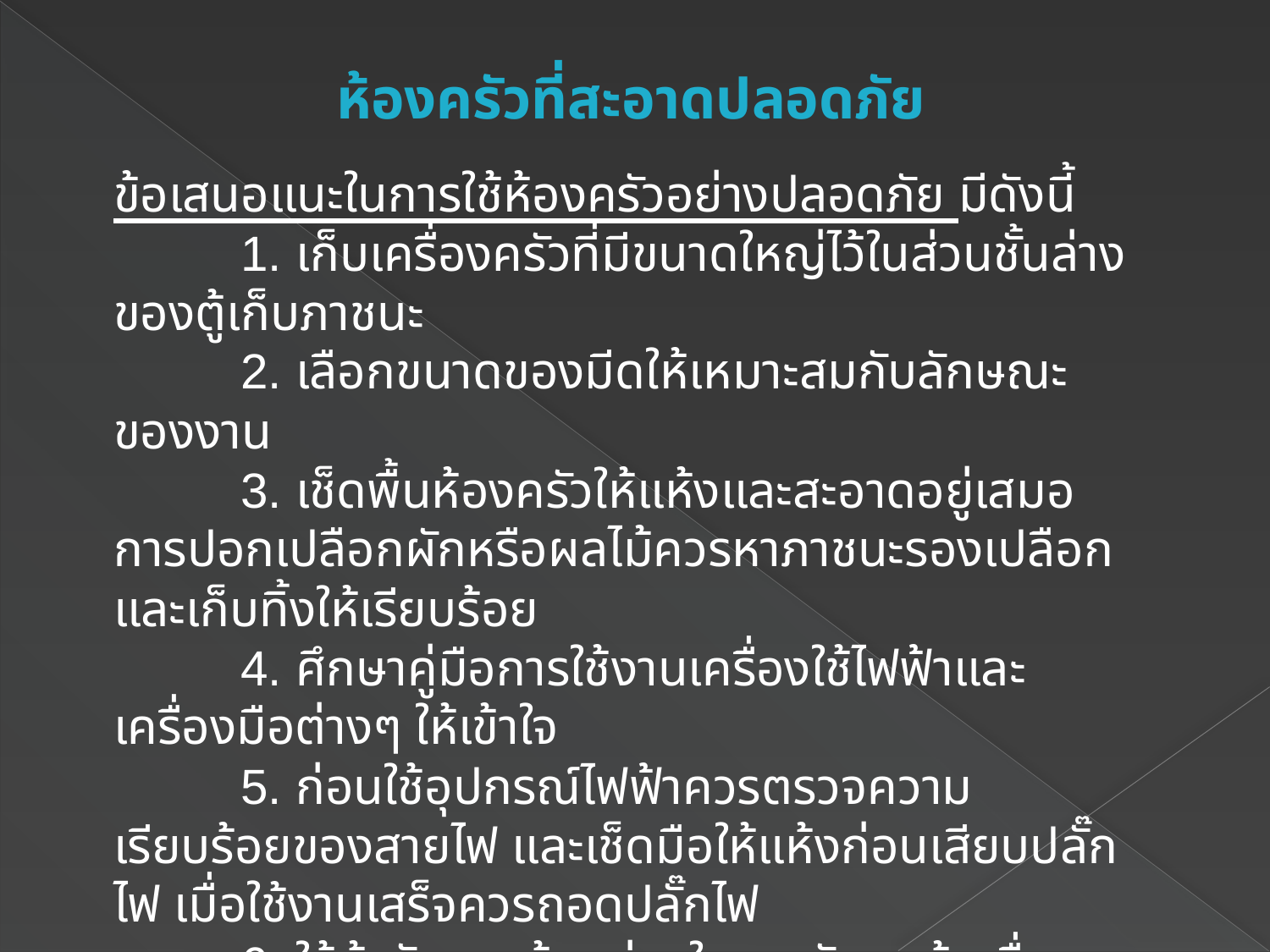

ห้องครัวที่สะอาดปลอดภัย
ข้อเสนอแนะในการใช้ห้องครัวอย่างปลอดภัย มีดังนี้
	1. เก็บเครื่องครัวที่มีขนาดใหญ่ไว้ในส่วนชั้นล่างของตู้เก็บภาชนะ
	2. เลือกขนาดของมีดให้เหมาะสมกับลักษณะของงาน
	3. เช็ดพื้นห้องครัวให้แห้งและสะอาดอยู่เสมอ การปอกเปลือกผักหรือผลไม้ควรหาภาชนะรองเปลือก และเก็บทิ้งให้เรียบร้อย
	4. ศึกษาคู่มือการใช้งานเครื่องใช้ไฟฟ้าและเครื่องมือต่างๆ ให้เข้าใจ
	5. ก่อนใช้อุปกรณ์ไฟฟ้าควรตรวจความเรียบร้อยของสายไฟ และเช็ดมือให้แห้งก่อนเสียบปลั๊กไฟ เมื่อใช้งานเสร็จควรถอดปลั๊กไฟ
	6. ใช้ผ้าจับของร้อนช่วยในการจับหูหม้อเมื่อจะยกหม้อลงจากเตา
	7. เก็บน้ำยาและอุปกรณ์ทำความสะอาดให้พ้นมือเด็ก
	8. ควรติดตั้งตู้เก็บอุปกรณ์และยา เพื่อปฐมพยาบาลเบื้องต้นในที่สะดวกแก่การหยิบ แต่สูงพ้นมือเด็ก